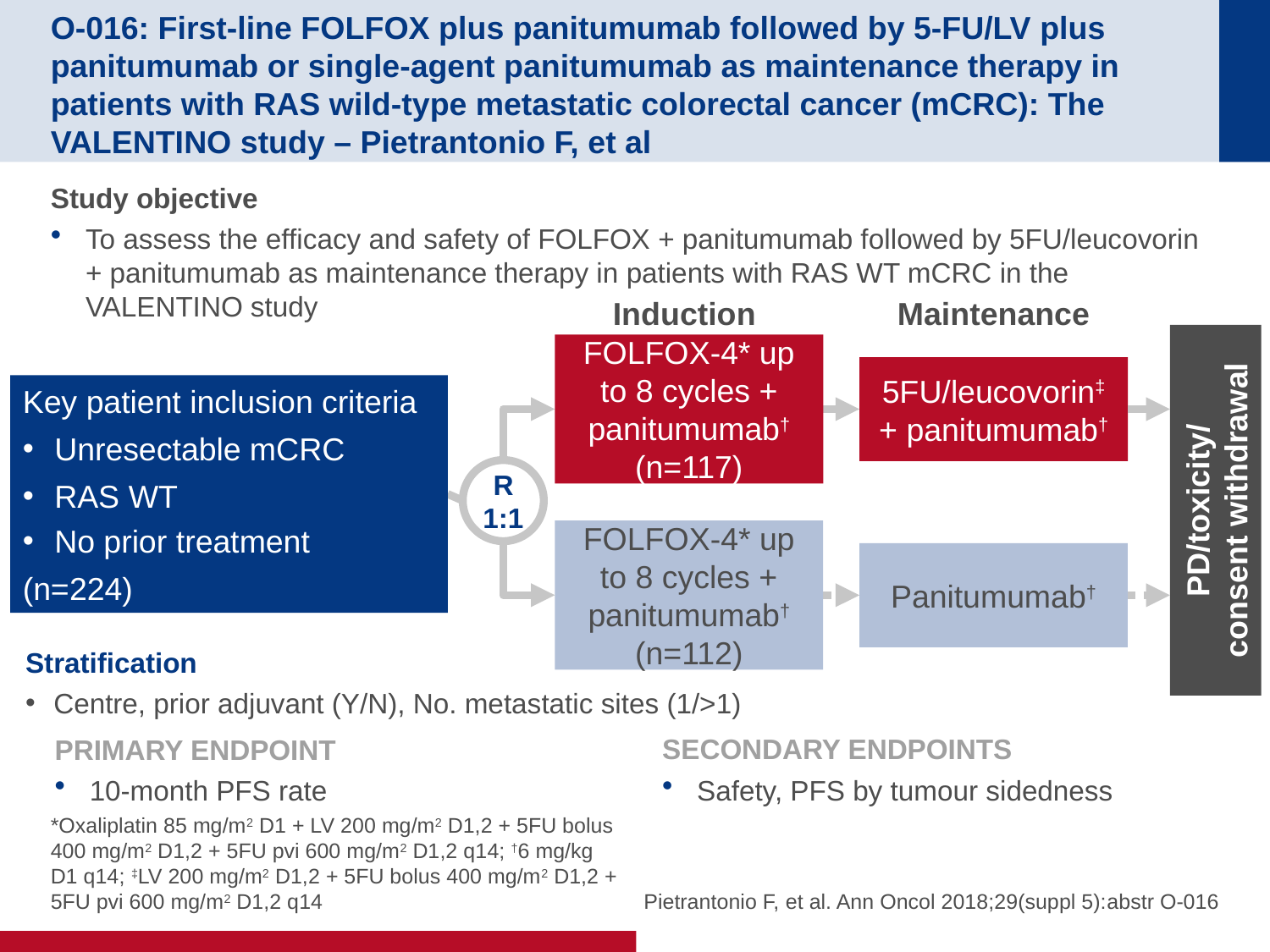

# O-016: First-line FOLFOX plus panitumumab followed by 5-FU/LV plus panitumumab or single-agent panitumumab as maintenance therapy in patients with RAS wild-type metastatic colorectal cancer (mCRC): The VALENTINO study – Pietrantonio F, et al
Study objective
To assess the efficacy and safety of FOLFOX + panitumumab followed by 5FU/leucovorin + panitumumab as maintenance therapy in patients with RAS WT mCRC in the VALENTINO study
Induction
Maintenance
PD/toxicity/
consent withdrawal
FOLFOX-4* up to 8 cycles + panitumumab†
(n=117)
5FU/leucovorin‡ + panitumumab†
Key patient inclusion criteria
Unresectable mCRC
RAS WT
No prior treatment
(n=224)
R
1:1
FOLFOX-4* up to 8 cycles + panitumumab†
(n=112)
Panitumumab†
Stratification
Centre, prior adjuvant (Y/N), No. metastatic sites (1/>1)
PRIMARY ENDPOINT
10-month PFS rate
SECONDARY ENDPOINTS
Safety, PFS by tumour sidedness
*Oxaliplatin 85 mg/m2 D1 + LV 200 mg/m2 D1,2 + 5FU bolus 400 mg/m2 D1,2 + 5FU pvi 600 mg/m2 D1,2 q14; †6 mg/kg D1 q14; ‡LV 200 mg/m2 D1,2 + 5FU bolus 400 mg/m2 D1,2 + 5FU pvi 600 mg/m2 D1,2 q14
Pietrantonio F, et al. Ann Oncol 2018;29(suppl 5):abstr O-016